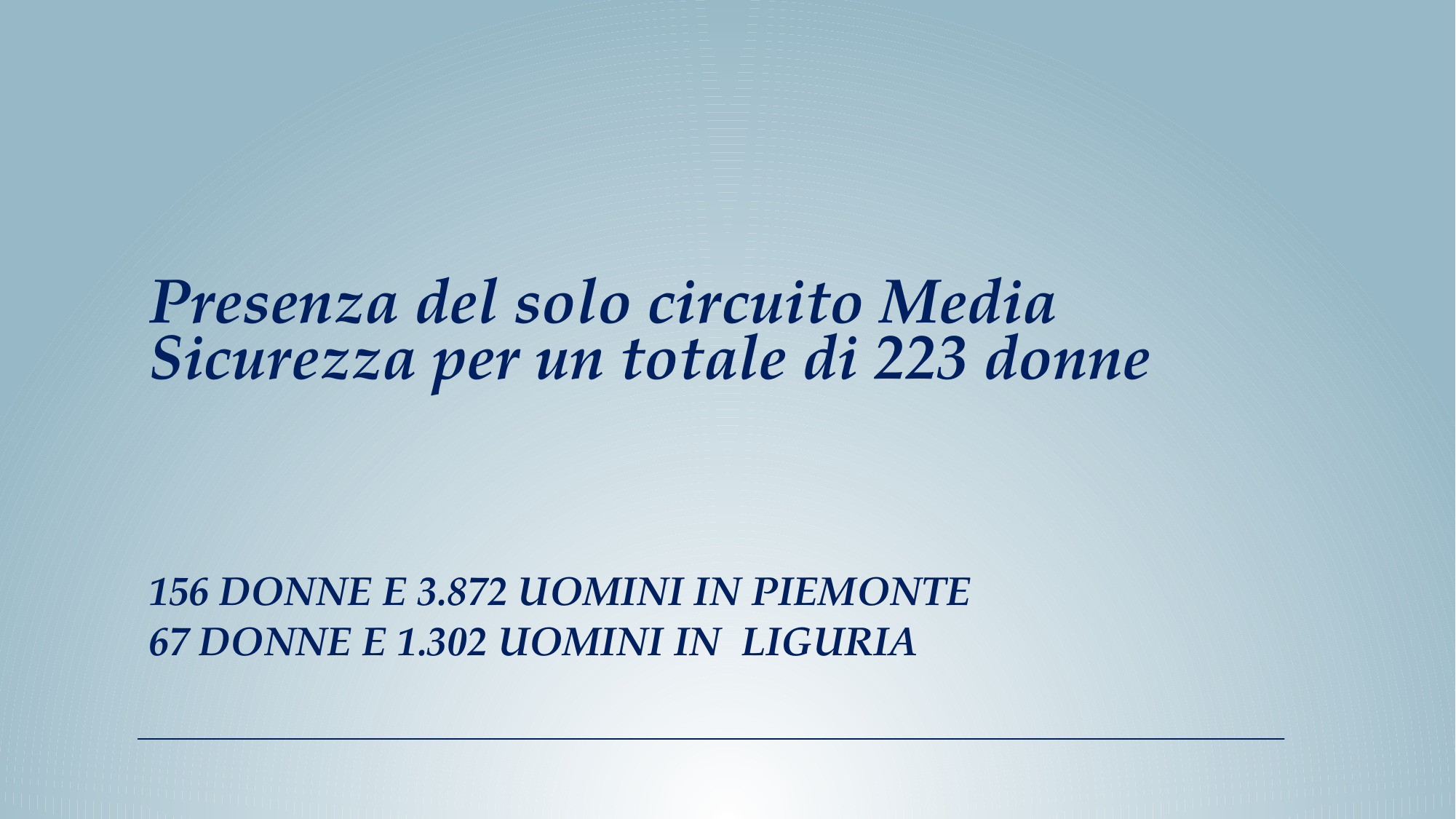

# Presenza del solo circuito Media Sicurezza per un totale di 223 donne
156 donne e 3.872 uomini in Piemonte
67 donne e 1.302 uomini in  Liguria